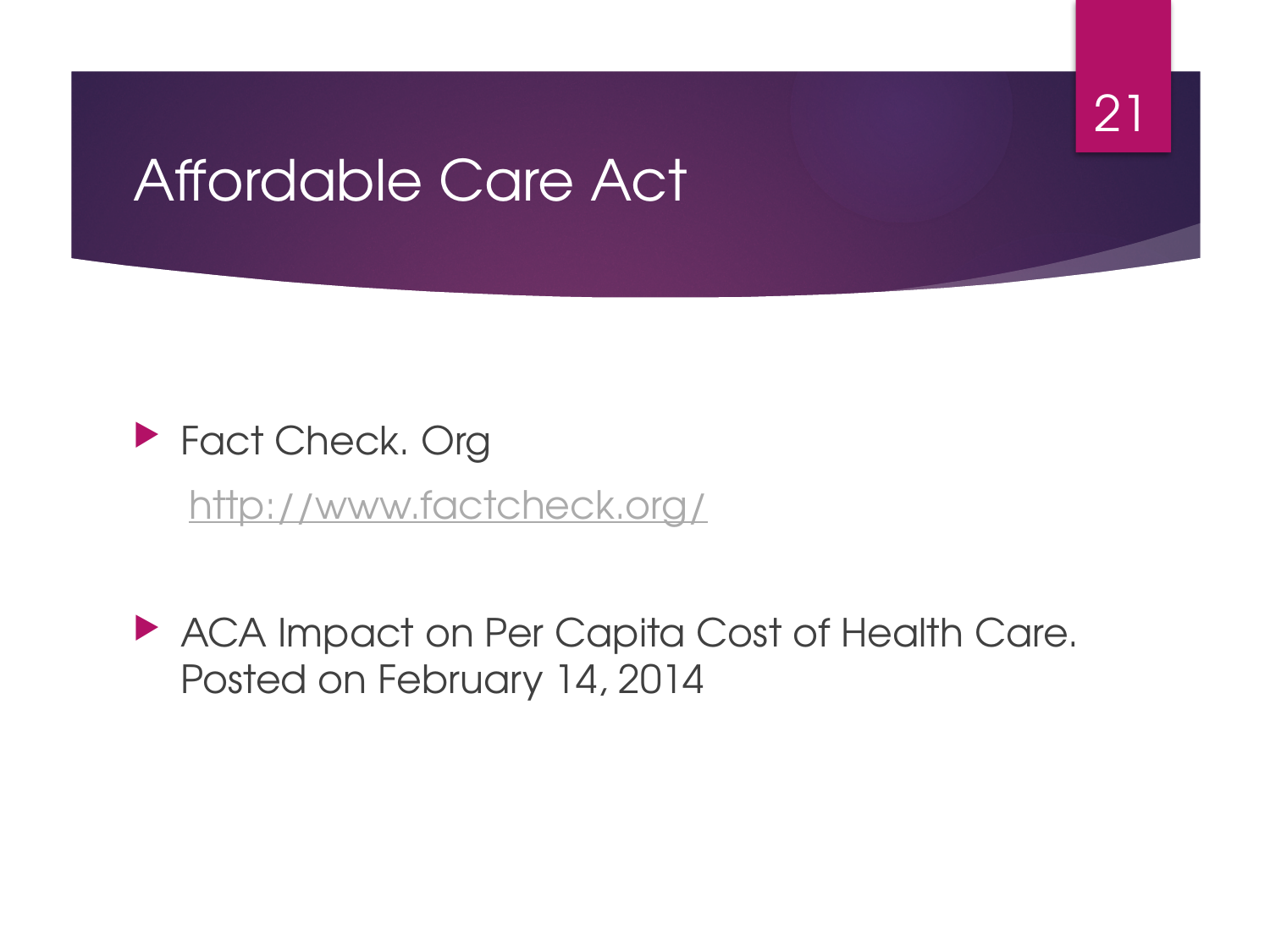

21
# Affordable Care Act

Fact Check. Org
http://www.factcheck.org/

ACA Impact on Per Capita Cost of Health Care.  Posted on February 14, 2014